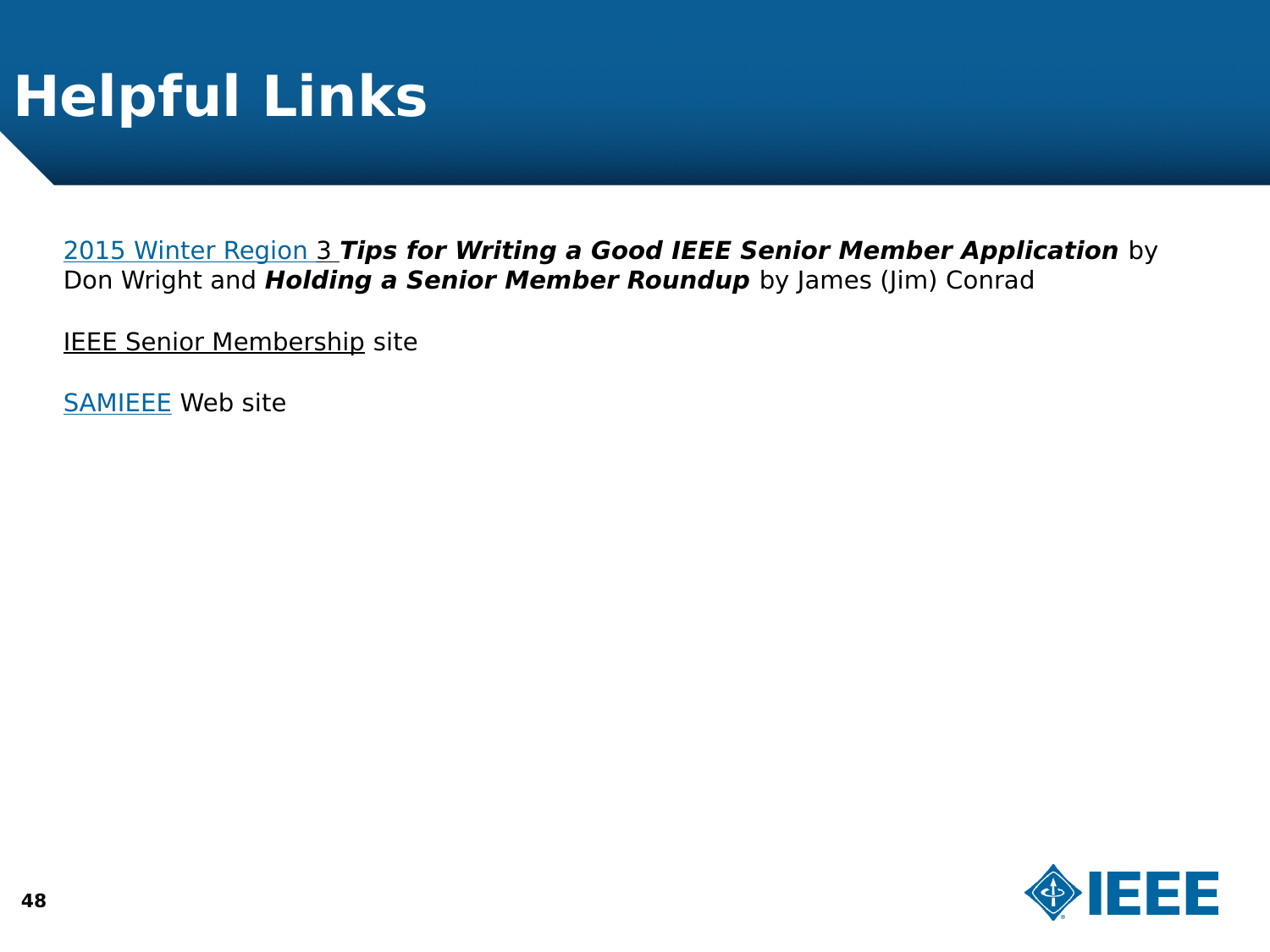

# Helpful Links
2015 Winter Region 3 Tips for Writing a Good IEEE Senior Member Application by Don Wright and Holding a Senior Member Roundup by James (Jim) Conrad
IEEE Senior Membership site
SAMIEEE Web site

48